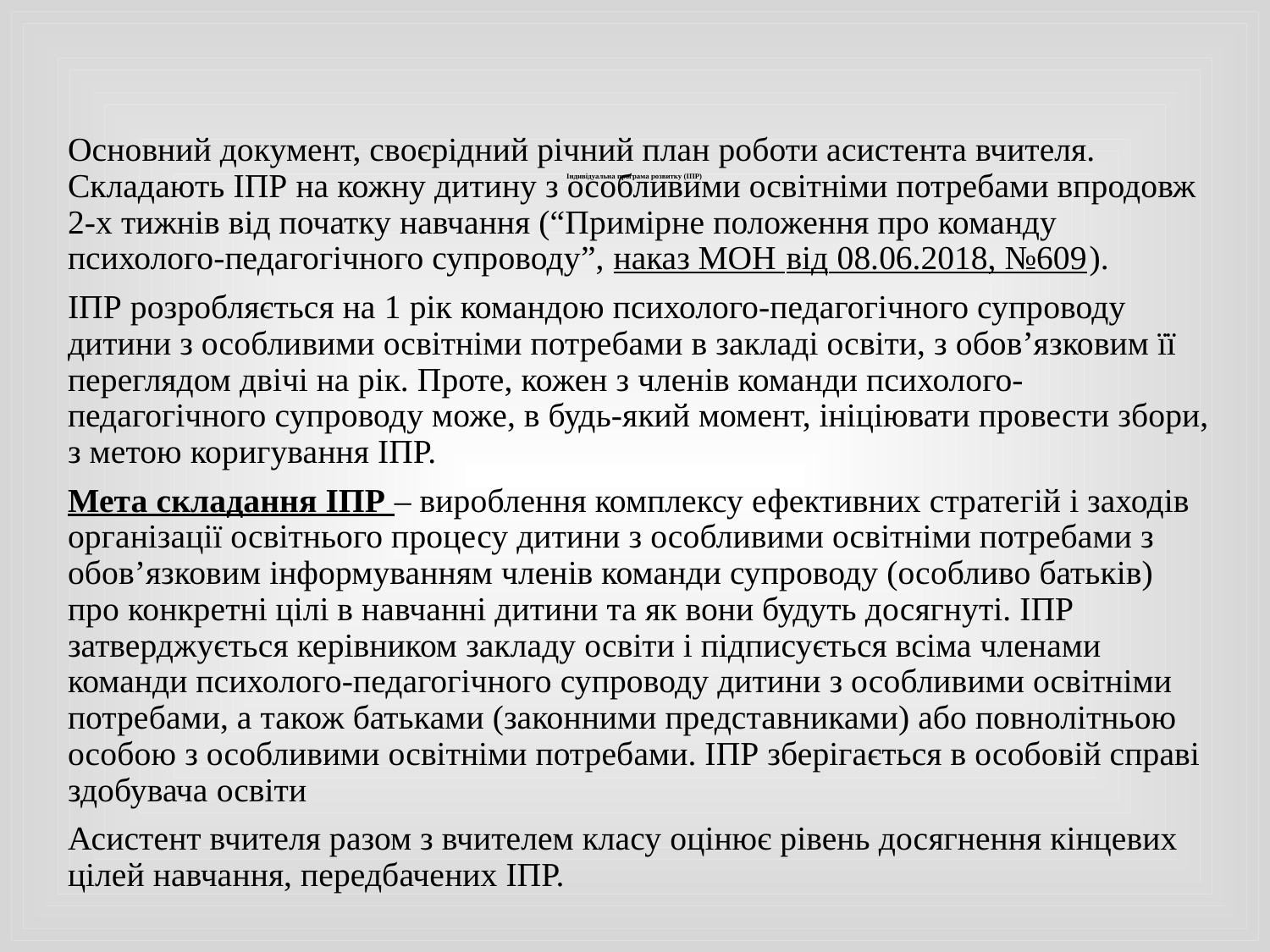

Основний документ, своєрідний річний план роботи асистента вчителя. Складають ІПР на кожну дитину з особливими освітніми потребами впродовж 2-х тижнів від початку навчання (“Примірне положення про команду психолого-педагогічного супроводу”, наказ МОН від 08.06.2018, №609).
ІПР розробляється на 1 рік командою психолого-педагогічного супроводу дитини з особливими освітніми потребами в закладі освіти, з обов’язковим її переглядом двічі на рік. Проте, кожен з членів команди психолого-педагогічного супроводу може, в будь-який момент, ініціювати провести збори, з метою коригування ІПР.
Мета складання ІПР – вироблення комплексу ефективних стратегій і заходів організації освітнього процесу дитини з особливими освітніми потребами з обов’язковим інформуванням членів команди супроводу (особливо батьків) про конкретні цілі в навчанні дитини та як вони будуть досягнуті. ІПР затверджується керівником закладу освіти і підписується всіма членами команди психолого-педагогічного супроводу дитини з особливими освітніми потребами, а також батьками (законними представниками) або повнолітньою особою з особливими освітніми потребами. ІПР зберігається в особовій справі здобувача освіти
Асистент вчителя разом з вчителем класу оцінює рівень досягнення кінцевих цілей навчання, передбачених ІПР.

# Індивідуальна програма розвитку (ІПР)